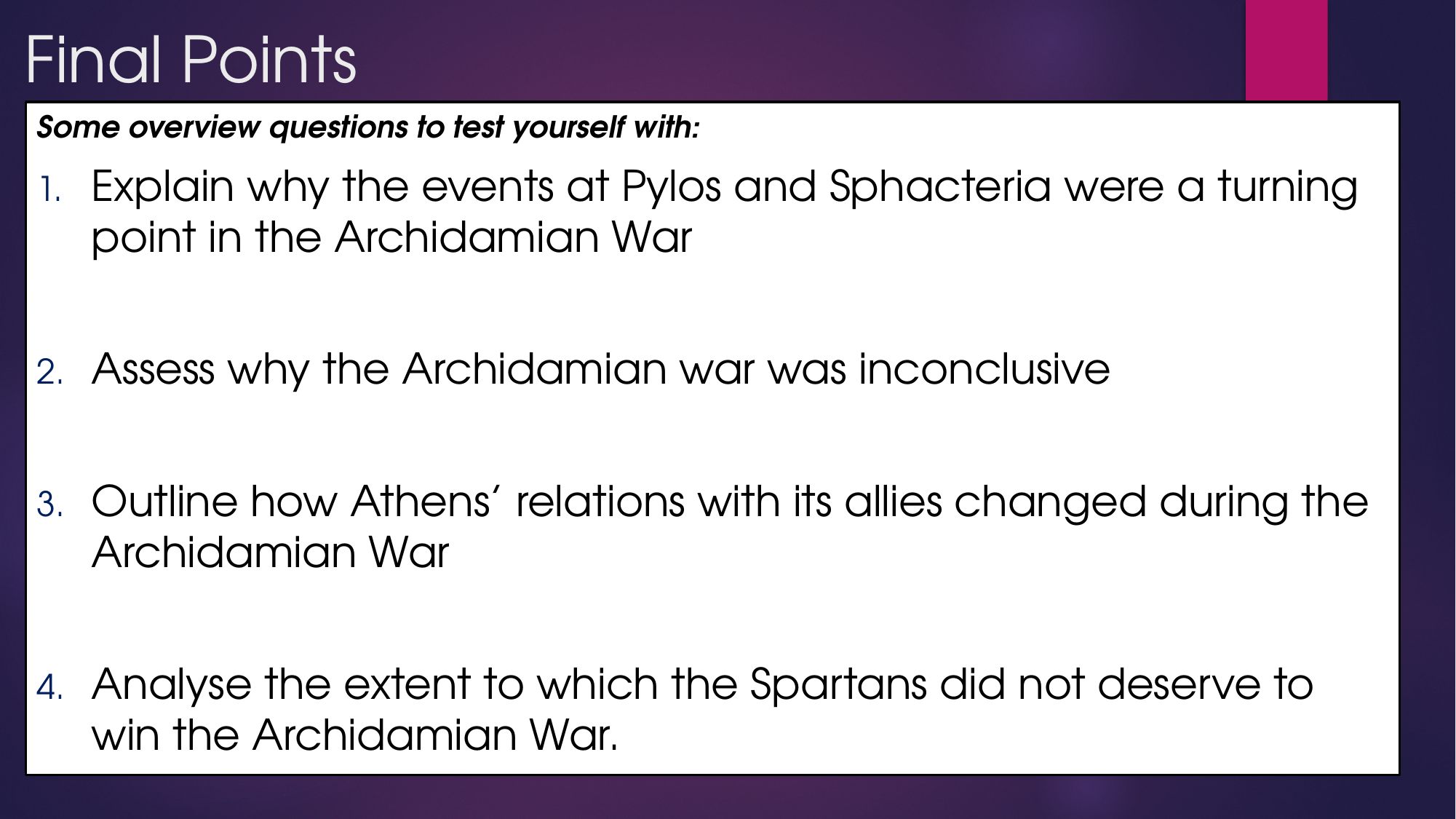

# Final Points
Some overview questions to test yourself with:
Explain why the events at Pylos and Sphacteria were a turning point in the Archidamian War

Assess why the Archidamian war was inconclusive

Outline how Athens’ relations with its allies changed during the Archidamian War

Analyse the extent to which the Spartans did not deserve to win the Archidamian War.